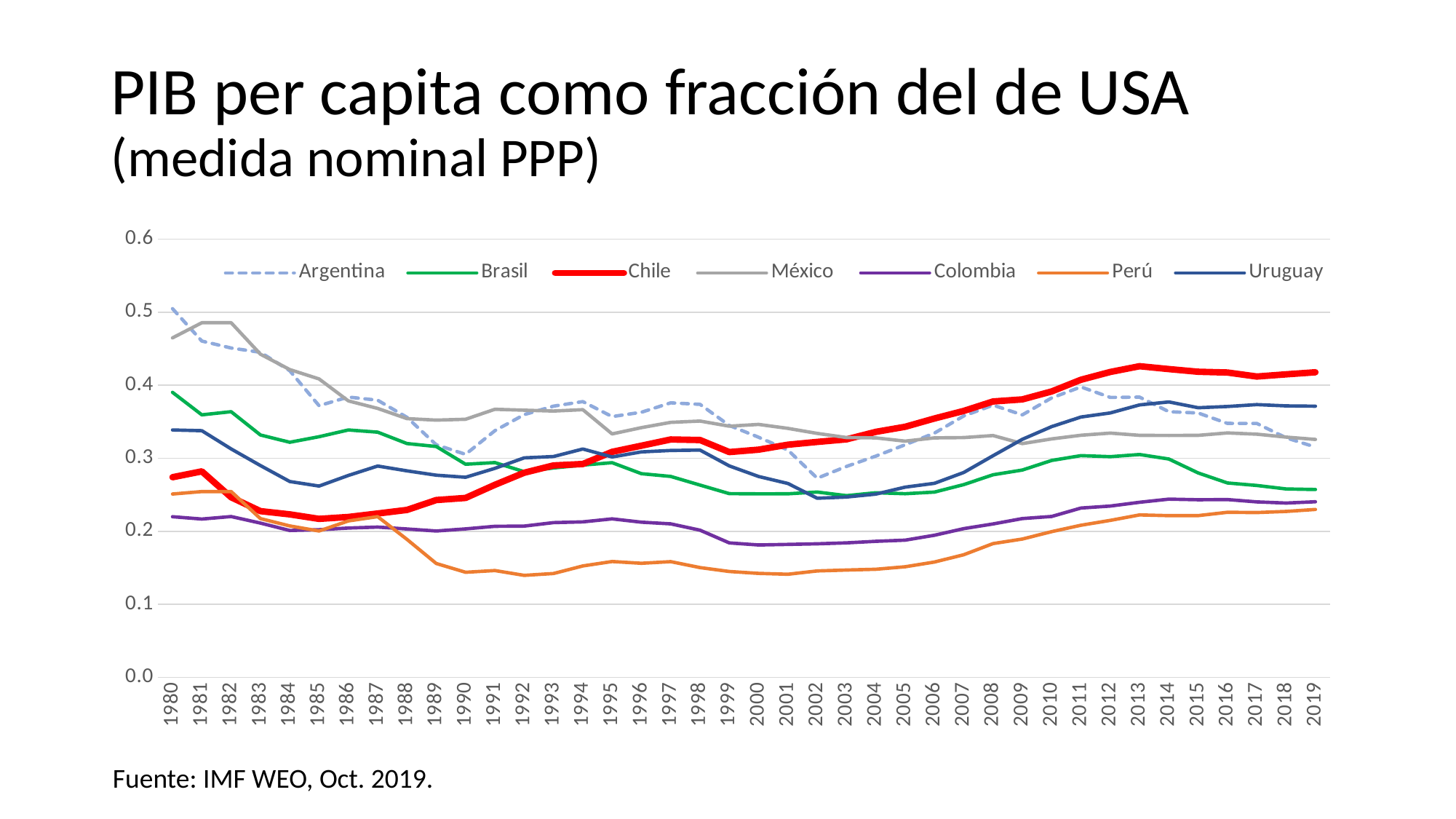

# PIB per capita como fracción del de USA (medida nominal PPP)

### Chart

| Category | Argentina | Brasil  | Chile  | México  | Colombia | Perú | Uruguay |
|---|---|---|---|---|---|---|---|
| 1980 | 0.504877143152805 | 0.39031500421853266 | 0.2741107005743594 | 0.46491065879929516 | 0.22000314985896136 | 0.2510415286678192 | 0.33882723756492805 |
| 1981 | 0.46053908532414595 | 0.359538139071158 | 0.2821092085922553 | 0.4855979062136324 | 0.2168256384590938 | 0.25440297272125917 | 0.3377921714717378 |
| 1982 | 0.45098762276471616 | 0.3638420814337028 | 0.24661037692900112 | 0.4856528923233151 | 0.2202119626013034 | 0.25446015458250104 | 0.3128358123578531 |
| 1983 | 0.4450959053619712 | 0.33193254804356853 | 0.22762750215471134 | 0.4425524081038418 | 0.21126497460724822 | 0.21739130995297765 | 0.29008386727609875 |
| 1984 | 0.4199280002195893 | 0.3219587390961055 | 0.22320429397789746 | 0.4215166868278772 | 0.20113158732119815 | 0.20738408893929405 | 0.26819013977223227 |
| 1985 | 0.3720874735979146 | 0.3295721488495174 | 0.21705772523369005 | 0.40866801616763704 | 0.20222651175978004 | 0.2004152352945055 | 0.2619218740040837 |
| 1986 | 0.38391772191998574 | 0.3388347406004361 | 0.21964861559107163 | 0.3786240923581619 | 0.20448825060418394 | 0.2142343121002906 | 0.27653032351435264 |
| 1987 | 0.37955442956560903 | 0.3358185463823551 | 0.22438233989474907 | 0.3682857249709114 | 0.2058189883609633 | 0.22011019666648135 | 0.28944814070998964 |
| 1988 | 0.35611673634528146 | 0.3202066018060723 | 0.22925422105418322 | 0.35436678304485325 | 0.20321768353376138 | 0.18893994147361254 | 0.2828188287246832 |
| 1989 | 0.3185079545405234 | 0.3161374006057751 | 0.24279706779283683 | 0.3522867482212846 | 0.20047030611845484 | 0.1559333739427635 | 0.27688295257353607 |
| 1990 | 0.30545106614284306 | 0.2918806488282004 | 0.24572855802402024 | 0.353501766627836 | 0.2033350250211999 | 0.14391908378643606 | 0.2740947796117046 |
| 1991 | 0.33783362855338006 | 0.29414145939542047 | 0.2636526378714925 | 0.36712966452885876 | 0.20687274573077577 | 0.14628797961187642 | 0.2862370125947752 |
| 1992 | 0.3598470771255197 | 0.2816961933224644 | 0.2802357081189249 | 0.3659026600749634 | 0.20717596562602403 | 0.13967934619284397 | 0.3006119301470161 |
| 1993 | 0.371451512718463 | 0.286768962993442 | 0.29023718989757014 | 0.36470850310906555 | 0.21189175833645876 | 0.14222430939662403 | 0.30245941161405593 |
| 1994 | 0.37764598791046666 | 0.29070506233987464 | 0.29219581064855016 | 0.3665782793183542 | 0.21293714419021365 | 0.1525821636111355 | 0.3127651742404907 |
| 1995 | 0.35713349991001514 | 0.2940046694485252 | 0.30884687501307917 | 0.3333764423740944 | 0.21706319311036612 | 0.1586424209702464 | 0.30186586112750374 |
| 1996 | 0.3630784653928128 | 0.2789713337638498 | 0.3172964426154189 | 0.34201840700227026 | 0.21251436664400106 | 0.15624120007053802 | 0.3087988225053664 |
| 1997 | 0.37596664411265784 | 0.27517372964012476 | 0.325824098387514 | 0.3492462027856348 | 0.21021713457726754 | 0.15846056660084942 | 0.3107201325492515 |
| 1998 | 0.37386790740942544 | 0.2632748045862439 | 0.3250423513475468 | 0.3510256515370535 | 0.201586932144586 | 0.1503264362864628 | 0.3112814755440346 |
| 1999 | 0.34501585888711256 | 0.25158391013719594 | 0.3085442887061051 | 0.3440181357402689 | 0.1841197819747642 | 0.14498535550801248 | 0.2896033485184423 |
| 2000 | 0.328895676633632 | 0.25132080764604825 | 0.31187113207288963 | 0.3464283199772805 | 0.18129329684905235 | 0.14238088211488706 | 0.27510342672469634 |
| 2001 | 0.3113549481264748 | 0.251351179505364 | 0.31862211751494285 | 0.3410044170384907 | 0.18206016678264253 | 0.141228685303507 | 0.26549216070476395 |
| 2002 | 0.2727270189469515 | 0.2537935776723882 | 0.32246500513019316 | 0.3340875788227313 | 0.18291893241418253 | 0.14575934759112677 | 0.2452835406128 |
| 2003 | 0.2888813344191065 | 0.24881642552159713 | 0.3259639446775318 | 0.32846278093226794 | 0.1842226133428006 | 0.14699606049455657 | 0.24692099112275373 |
| 2004 | 0.30302639994592345 | 0.25280883734938514 | 0.3362160159181903 | 0.3279935521278982 | 0.18634180784378365 | 0.1480485953134887 | 0.2509675867738968 |
| 2005 | 0.3185639205952179 | 0.2514423212333926 | 0.34319170500045887 | 0.32352349407934844 | 0.18793032956309924 | 0.15149131549945077 | 0.2605034211944152 |
| 2006 | 0.33454623267292327 | 0.2537082447841873 | 0.35451773104954504 | 0.3279576395715296 | 0.19460978811649615 | 0.15794509691841616 | 0.2657120727558704 |
| 2007 | 0.35798161825840563 | 0.26397548822584194 | 0.3649187870958469 | 0.32839370334686746 | 0.2036932903050059 | 0.16794488485716508 | 0.28057809148421825 |
| 2008 | 0.37280628856953424 | 0.2774999149293775 | 0.37786916595974684 | 0.3311452527185682 | 0.210073260562587 | 0.1831714961823432 | 0.3035462509661444 |
| 2009 | 0.359490346193262 | 0.28393234262133454 | 0.38067078154090334 | 0.32014106888164684 | 0.21745736664188067 | 0.18942909193932886 | 0.3260362127256073 |
| 2010 | 0.38272436339706767 | 0.29706990211947587 | 0.39155411981026383 | 0.3265763864947615 | 0.2203386426851907 | 0.199581402487607 | 0.3434332148527369 |
| 2011 | 0.39773711457512495 | 0.30369013248858256 | 0.40753749771627984 | 0.33159843189534616 | 0.23188041802128595 | 0.20832864279678795 | 0.35650467418280457 |
| 2012 | 0.38335420603675163 | 0.3022606159018287 | 0.4182265009556276 | 0.3345459072203015 | 0.23457325797138814 | 0.2149679036482364 | 0.3621026084345946 |
| 2013 | 0.3838125139755982 | 0.30523002338712996 | 0.42611989713394344 | 0.3314403255031663 | 0.23973575059080324 | 0.22243709555572916 | 0.3731160799404688 |
| 2014 | 0.3638357800963673 | 0.29903735448643437 | 0.4221329457669174 | 0.33129973100987453 | 0.24403537013304943 | 0.22145696544406557 | 0.3772197867990721 |
| 2015 | 0.36201710902250694 | 0.27994114608710596 | 0.4184972847732596 | 0.3314437980766631 | 0.24322310094114719 | 0.22148862196612787 | 0.36925604025633296 |
| 2016 | 0.34781468188775533 | 0.2661974916957416 | 0.4174700666319019 | 0.3347577366761379 | 0.24346346282664585 | 0.2260643332885081 | 0.3709358445552921 |
| 2017 | 0.3477770714676374 | 0.262777870031818 | 0.41197971156122254 | 0.3330580460157958 | 0.24028988196977652 | 0.22568923034274083 | 0.3735599089593425 |
| 2018 | 0.32803874772081065 | 0.25803327600512105 | 0.4149522138533568 | 0.3290706044277962 | 0.23869235195475833 | 0.2272042887159345 | 0.37175814901646487 |
| 2019 | 0.3153635124265059 | 0.257262190469094 | 0.41778364506043014 | 0.32589497667670736 | 0.240488500379558 | 0.22993322787087994 | 0.3713567535985133 |
Fuente: IMF WEO, Oct. 2019.